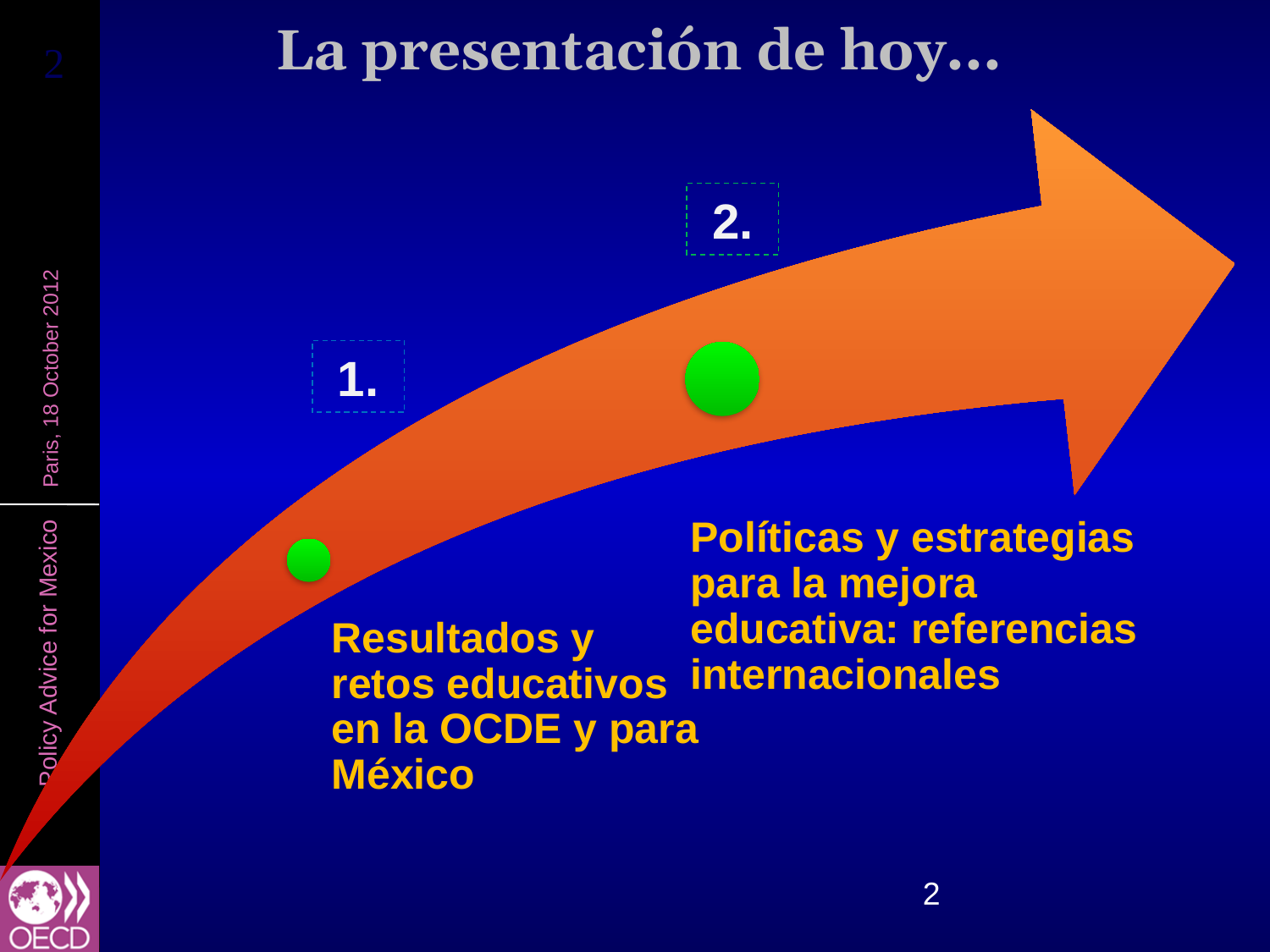

# La presentación de hoy...
Resultados y retos educativos en la OCDE y para México
Políticas y estrategias para la mejora educativa: referencias  internacionales
2.
1.
2